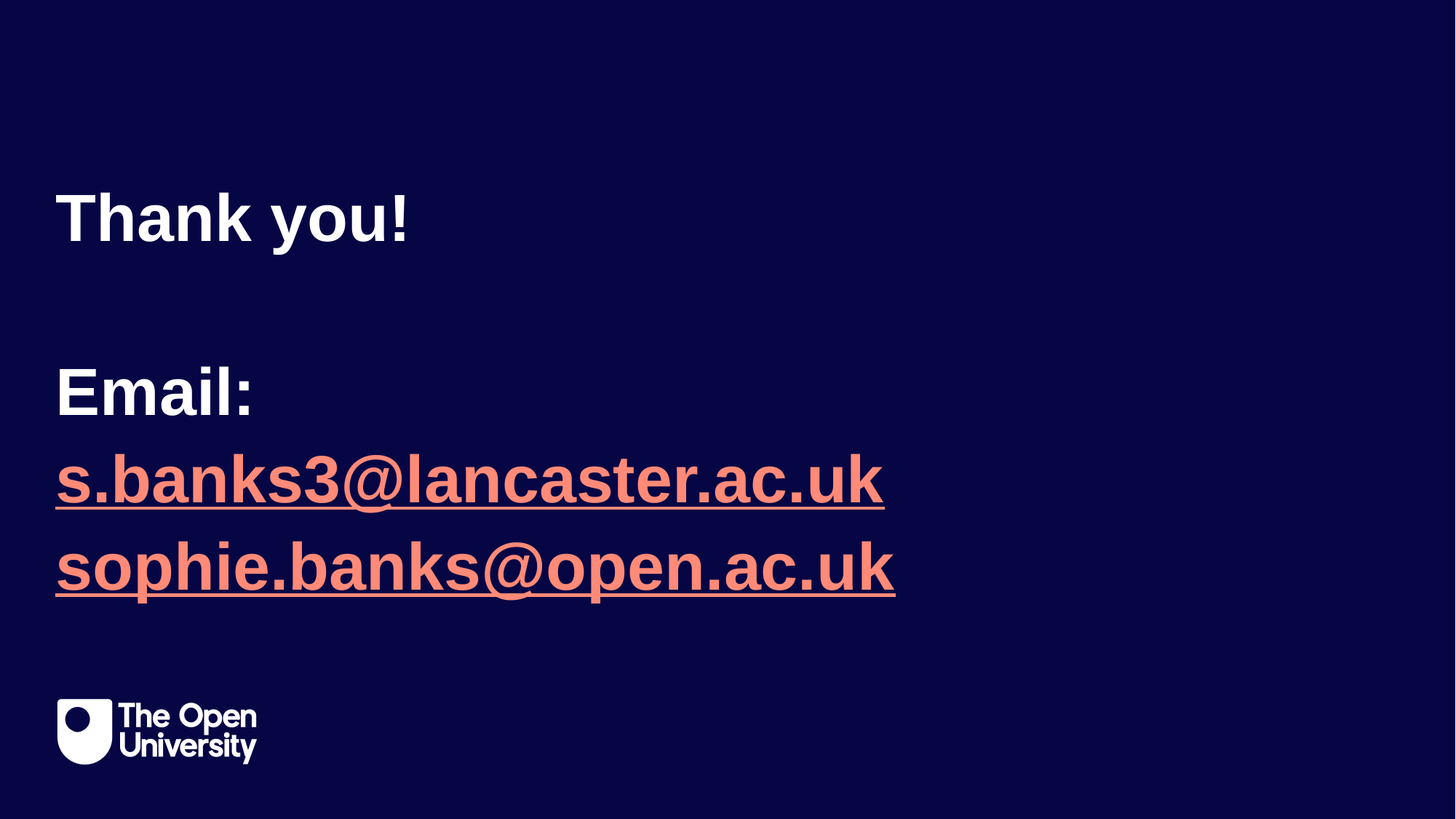

Contact Details
Thank you!

Email:
s.banks3@lancaster.ac.uk
sophie.banks@open.ac.uk